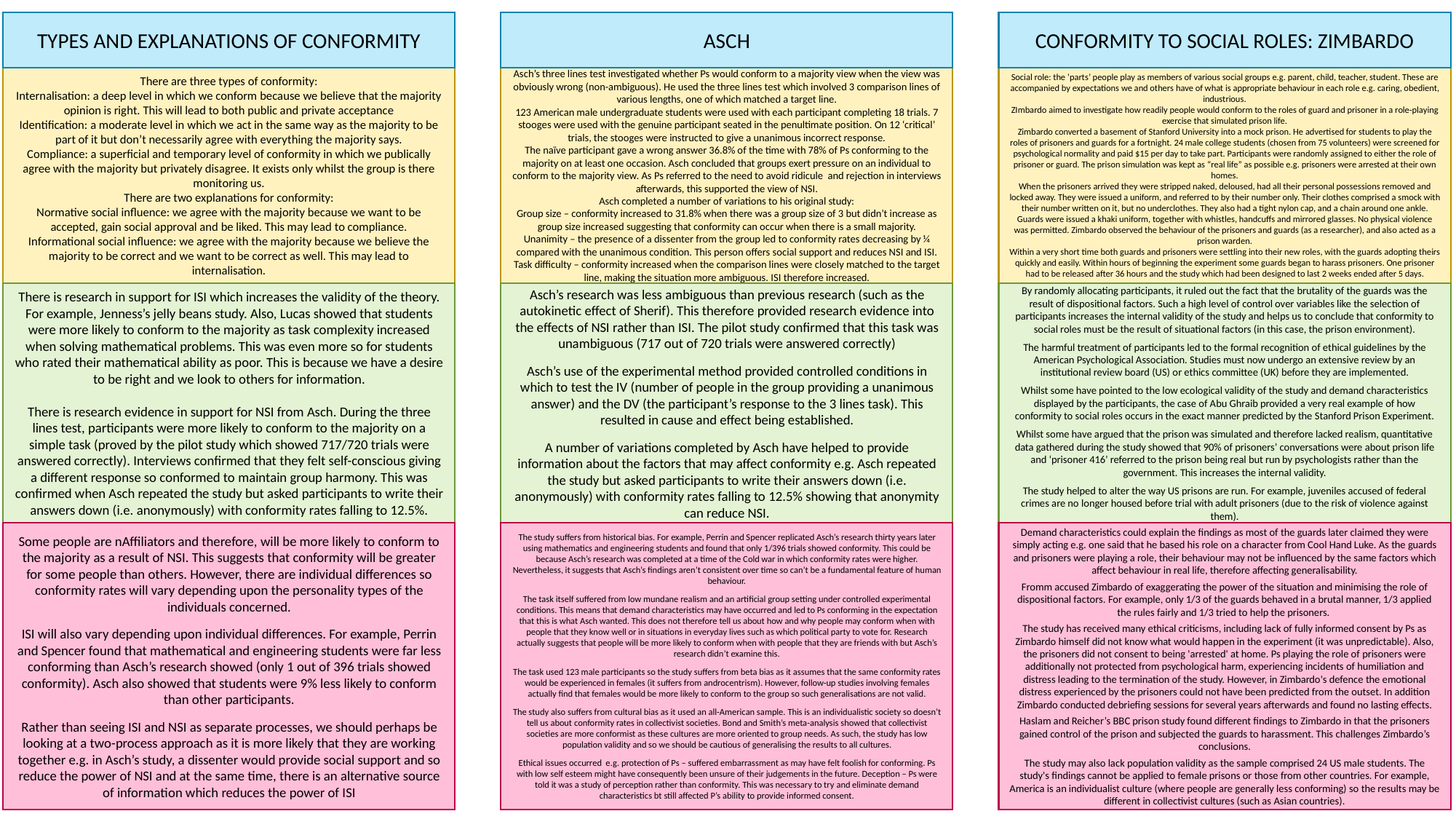

ASCH
CONFORMITY TO SOCIAL ROLES: ZIMBARDO
TYPES AND EXPLANATIONS OF CONFORMITY
There are three types of conformity:
Internalisation: a deep level in which we conform because we believe that the majority opinion is right. This will lead to both public and private acceptance
Identification: a moderate level in which we act in the same way as the majority to be part of it but don’t necessarily agree with everything the majority says.
Compliance: a superficial and temporary level of conformity in which we publically agree with the majority but privately disagree. It exists only whilst the group is there monitoring us.
There are two explanations for conformity:
Normative social influence: we agree with the majority because we want to be accepted, gain social approval and be liked. This may lead to compliance.
Informational social influence: we agree with the majority because we believe the majority to be correct and we want to be correct as well. This may lead to internalisation.
Asch’s three lines test investigated whether Ps would conform to a majority view when the view was obviously wrong (non-ambiguous). He used the three lines test which involved 3 comparison lines of various lengths, one of which matched a target line.
123 American male undergraduate students were used with each participant completing 18 trials. 7 stooges were used with the genuine participant seated in the penultimate position. On 12 ‘critical’ trials, the stooges were instructed to give a unanimous incorrect response.
The naïve participant gave a wrong answer 36.8% of the time with 78% of Ps conforming to the majority on at least one occasion. Asch concluded that groups exert pressure on an individual to conform to the majority view. As Ps referred to the need to avoid ridicule  and rejection in interviews afterwards, this supported the view of NSI.
Asch completed a number of variations to his original study:
Group size – conformity increased to 31.8% when there was a group size of 3 but didn’t increase as group size increased suggesting that conformity can occur when there is a small majority.
Unanimity – the presence of a dissenter from the group led to conformity rates decreasing by ¼ compared with the unanimous condition. This person offers social support and reduces NSI and ISI.
Task difficulty – conformity increased when the comparison lines were closely matched to the target line, making the situation more ambiguous. ISI therefore increased.
Social role: the ‘parts’ people play as members of various social groups e.g. parent, child, teacher, student. These are accompanied by expectations we and others have of what is appropriate behaviour in each role e.g. caring, obedient, industrious.
ZImbardo aimed to investigate how readily people would conform to the roles of guard and prisoner in a role-playing exercise that simulated prison life.
Zimbardo converted a basement of Stanford University into a mock prison. He advertised for students to play the roles of prisoners and guards for a fortnight. 24 male college students (chosen from 75 volunteers) were screened for psychological normality and paid $15 per day to take part. Participants were randomly assigned to either the role of prisoner or guard. The prison simulation was kept as “real life” as possible e.g. prisoners were arrested at their own homes.
When the prisoners arrived they were stripped naked, deloused, had all their personal possessions removed and locked away. They were issued a uniform, and referred to by their number only. Their clothes comprised a smock with their number written on it, but no underclothes. They also had a tight nylon cap, and a chain around one ankle. Guards were issued a khaki uniform, together with whistles, handcuffs and mirrored glasses. No physical violence was permitted. Zimbardo observed the behaviour of the prisoners and guards (as a researcher), and also acted as a prison warden.
Within a very short time both guards and prisoners were settling into their new roles, with the guards adopting theirs quickly and easily. Within hours of beginning the experiment some guards began to harass prisoners. One prisoner had to be released after 36 hours and the study which had been designed to last 2 weeks ended after 5 days.
Asch’s research was less ambiguous than previous research (such as the autokinetic effect of Sherif). This therefore provided research evidence into the effects of NSI rather than ISI. The pilot study confirmed that this task was unambiguous (717 out of 720 trials were answered correctly)

Asch’s use of the experimental method provided controlled conditions in which to test the IV (number of people in the group providing a unanimous answer) and the DV (the participant’s response to the 3 lines task). This resulted in cause and effect being established.

A number of variations completed by Asch have helped to provide information about the factors that may affect conformity e.g. Asch repeated the study but asked participants to write their answers down (i.e. anonymously) with conformity rates falling to 12.5% showing that anonymity can reduce NSI.
There is research in support for ISI which increases the validity of the theory. For example, Jenness’s jelly beans study. Also, Lucas showed that students were more likely to conform to the majority as task complexity increased when solving mathematical problems. This was even more so for students who rated their mathematical ability as poor. This is because we have a desire to be right and we look to others for information.

There is research evidence in support for NSI from Asch. During the three lines test, participants were more likely to conform to the majority on a simple task (proved by the pilot study which showed 717/720 trials were answered correctly). Interviews confirmed that they felt self-conscious giving a different response so conformed to maintain group harmony. This was confirmed when Asch repeated the study but asked participants to write their answers down (i.e. anonymously) with conformity rates falling to 12.5%.
By randomly allocating participants, it ruled out the fact that the brutality of the guards was the result of dispositional factors. Such a high level of control over variables like the selection of participants increases the internal validity of the study and helps us to conclude that conformity to social roles must be the result of situational factors (in this case, the prison environment).

The harmful treatment of participants led to the formal recognition of ethical guidelines by the American Psychological Association. Studies must now undergo an extensive review by an institutional review board (US) or ethics committee (UK) before they are implemented.

Whilst some have pointed to the low ecological validity of the study and demand characteristics displayed by the participants, the case of Abu Ghraib provided a very real example of how conformity to social roles occurs in the exact manner predicted by the Stanford Prison Experiment.

Whilst some have argued that the prison was simulated and therefore lacked realism, quantitative data gathered during the study showed that 90% of prisoners’ conversations were about prison life and ‘prisoner 416’ referred to the prison being real but run by psychologists rather than the government. This increases the internal validity.

The study helped to alter the way US prisons are run. For example, juveniles accused of federal crimes are no longer housed before trial with adult prisoners (due to the risk of violence against them).
Some people are nAffiliators and therefore, will be more likely to conform to the majority as a result of NSI. This suggests that conformity will be greater for some people than others. However, there are individual differences so conformity rates will vary depending upon the personality types of the individuals concerned.

ISI will also vary depending upon individual differences. For example, Perrin and Spencer found that mathematical and engineering students were far less conforming than Asch’s research showed (only 1 out of 396 trials showed conformity). Asch also showed that students were 9% less likely to conform than other participants.

Rather than seeing ISI and NSI as separate processes, we should perhaps be looking at a two-process approach as it is more likely that they are working together e.g. in Asch’s study, a dissenter would provide social support and so reduce the power of NSI and at the same time, there is an alternative source of information which reduces the power of ISI
The study suffers from historical bias. For example, Perrin and Spencer replicated Asch’s research thirty years later using mathematics and engineering students and found that only 1/396 trials showed conformity. This could be because Asch’s research was completed at a time of the Cold war in which conformity rates were higher. Nevertheless, it suggests that Asch’s findings aren’t consistent over time so can’t be a fundamental feature of human behaviour.

The task itself suffered from low mundane realism and an artificial group setting under controlled experimental conditions. This means that demand characteristics may have occurred and led to Ps conforming in the expectation that this is what Asch wanted. This does not therefore tell us about how and why people may conform when with people that they know well or in situations in everyday lives such as which political party to vote for. Research actually suggests that people will be more likely to conform when with people that they are friends with but Asch’s research didn’t examine this.

The task used 123 male participants so the study suffers from beta bias as it assumes that the same conformity rates would be experienced in females (it suffers from androcentrism). However, follow-up studies involving females actually find that females would be more likely to conform to the group so such generalisations are not valid.

The study also suffers from cultural bias as it used an all-American sample. This is an individualistic society so doesn’t tell us about conformity rates in collectivist societies. Bond and Smith’s meta-analysis showed that collectivist societies are more conformist as these cultures are more oriented to group needs. As such, the study has low population validity and so we should be cautious of generalising the results to all cultures.

Ethical issues occurred  e.g. protection of Ps – suffered embarrassment as may have felt foolish for conforming. Ps with low self esteem might have consequently been unsure of their judgements in the future. Deception – Ps were told it was a study of perception rather than conformity. This was necessary to try and eliminate demand characteristics bt still affected P’s ability to provide informed consent.
Demand characteristics could explain the findings as most of the guards later claimed they were simply acting e.g. one said that he based his role on a character from Cool Hand Luke. As the guards and prisoners were playing a role, their behaviour may not be influenced by the same factors which affect behaviour in real life, therefore affecting generalisability.

Fromm accused Zimbardo of exaggerating the power of the situation and minimising the role of dispositional factors. For example, only 1/3 of the guards behaved in a brutal manner, 1/3 applied the rules fairly and 1/3 tried to help the prisoners.

The study has received many ethical criticisms, including lack of fully informed consent by Ps as Zimbardo himself did not know what would happen in the experiment (it was unpredictable). Also, the prisoners did not consent to being 'arrested' at home. Ps playing the role of prisoners were additionally not protected from psychological harm, experiencing incidents of humiliation and distress leading to the termination of the study. However, in Zimbardo's defence the emotional distress experienced by the prisoners could not have been predicted from the outset. In addition Zimbardo conducted debriefing sessions for several years afterwards and found no lasting effects.

Haslam and Reicher’s BBC prison study found different findings to Zimbardo in that the prisoners gained control of the prison and subjected the guards to harassment. This challenges Zimbardo’s conclusions.

The study may also lack population validity as the sample comprised 24 US male students. The study's findings cannot be applied to female prisons or those from other countries. For example, America is an individualist culture (where people are generally less conforming) so the results may be different in collectivist cultures (such as Asian countries).